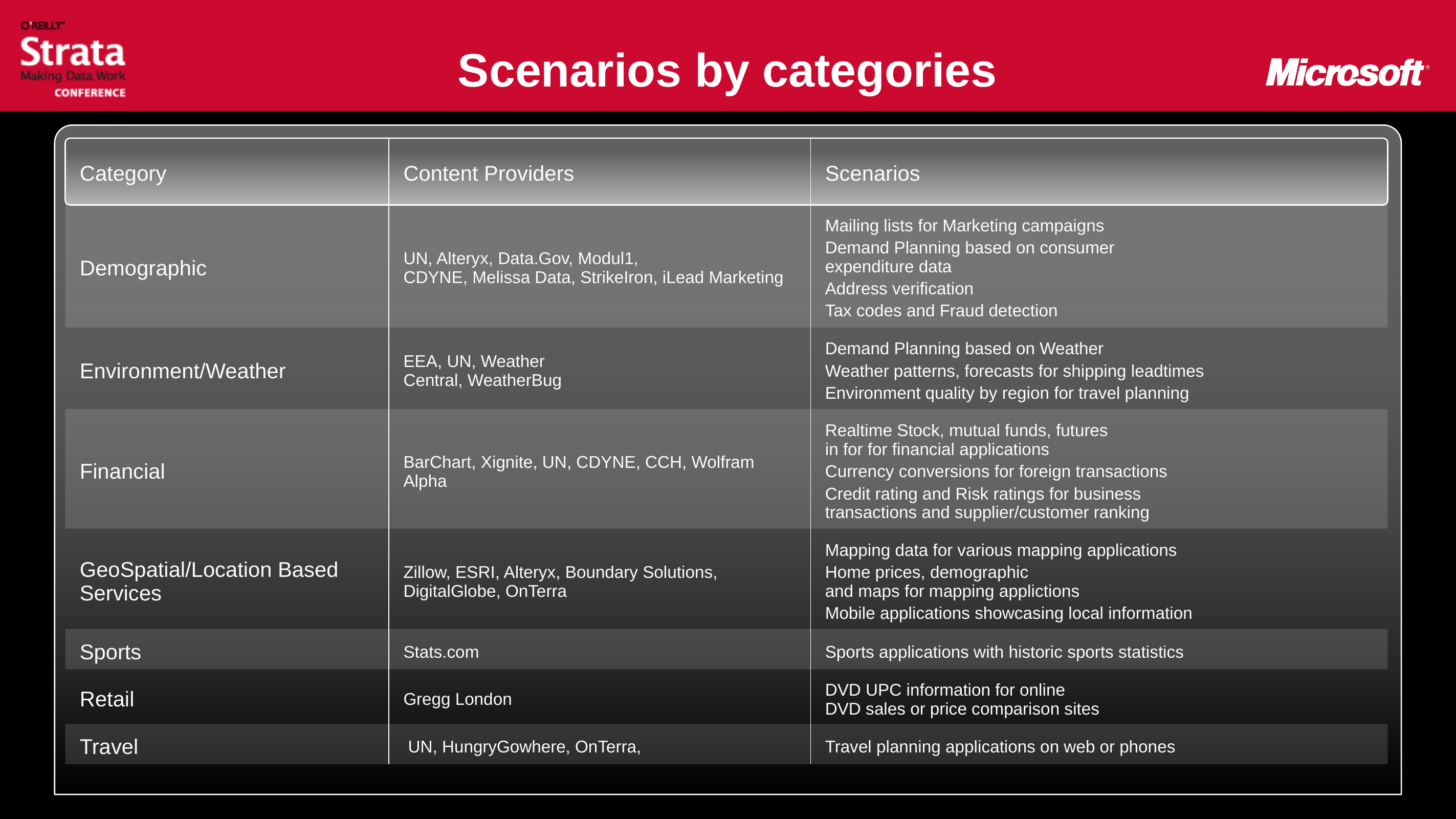

# Scenarios by categories

| Category | Content Providers | Scenarios |
| --- | --- | --- |
| Demographic | UN, Alteryx, Data.Gov, Modul1, CDYNE, Melissa Data, StrikeIron, iLead Marketing | Mailing lists for Marketing campaigns Demand Planning based on consumer expenditure data Address verification Tax codes and Fraud detection |
| Environment/Weather | EEA, UN, Weather Central, WeatherBug | Demand Planning based on Weather Weather patterns, forecasts for shipping leadtimes Environment quality by region for travel planning |
| Financial | BarChart, Xignite, UN, CDYNE, CCH, Wolfram Alpha | Realtime Stock, mutual funds, futures in for for financial applications Currency conversions for foreign transactions Credit rating and Risk ratings for business transactions and supplier/customer ranking |
| GeoSpatial/Location Based Services | Zillow, ESRI, Alteryx, Boundary Solutions, DigitalGlobe, OnTerra | Mapping data for various mapping applications Home prices, demographic and maps for mapping applictions Mobile applications showcasing local information |
| Sports | Stats.com | Sports applications with historic sports statistics |
| Retail | Gregg London | DVD UPC information for online DVD sales or price comparison sites |
| Travel | UN, HungryGowhere, OnTerra, | Travel planning applications on web or phones |